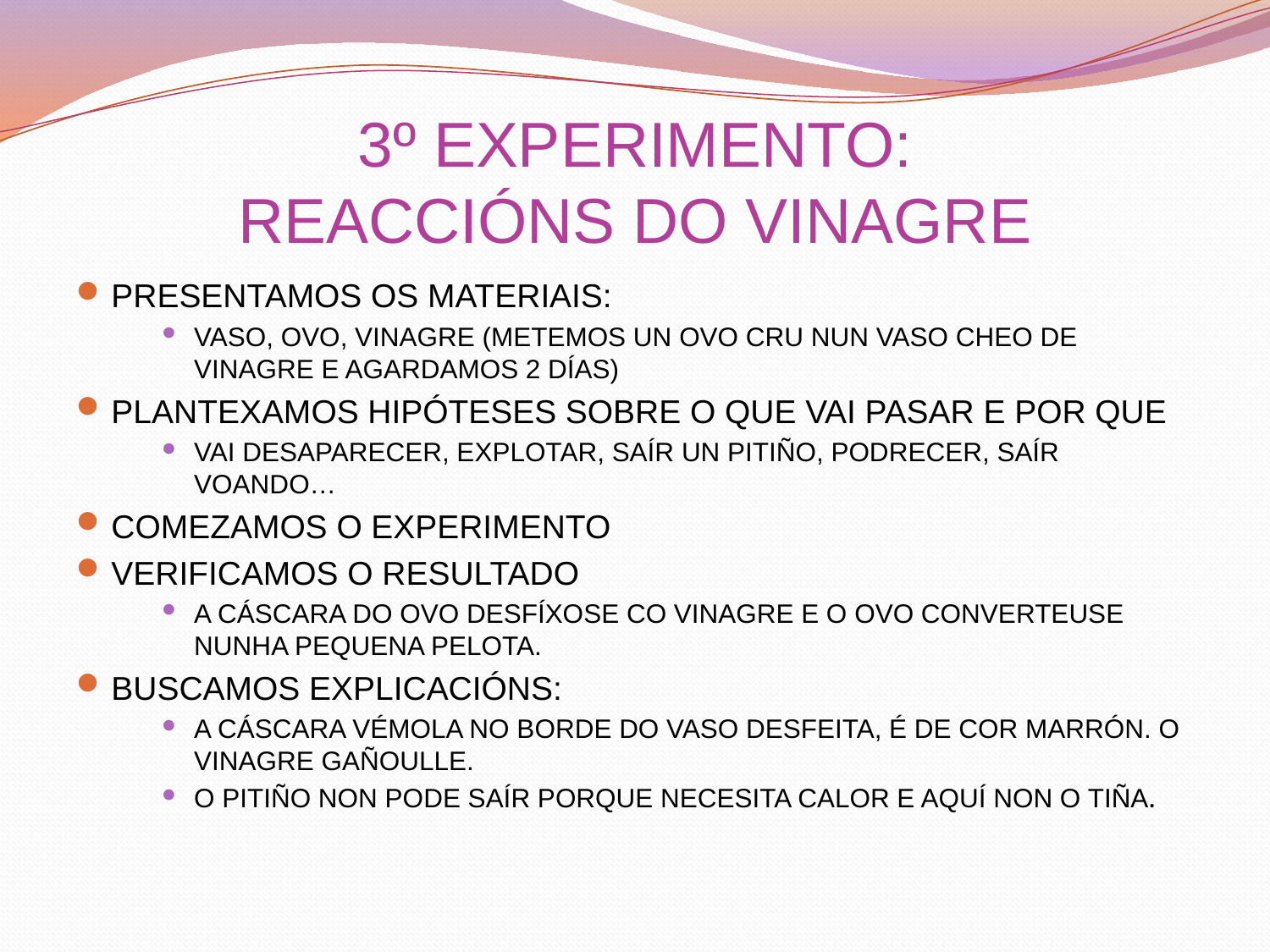

# 3º EXPERIMENTO: REACCIÓNS DO VINAGRE
PRESENTAMOS OS MATERIAIS:
VASO, OVO, VINAGRE (METEMOS UN OVO CRU NUN VASO CHEO DE VINAGRE E AGARDAMOS 2 DÍAS)
PLANTEXAMOS HIPÓTESES SOBRE O QUE VAI PASAR E POR QUE
VAI DESAPARECER, EXPLOTAR, SAÍR UN PITIÑO, PODRECER, SAÍR VOANDO…
COMEZAMOS O EXPERIMENTO
VERIFICAMOS O RESULTADO
A CÁSCARA DO OVO DESFÍXOSE CO VINAGRE E O OVO CONVERTEUSE NUNHA PEQUENA PELOTA.
BUSCAMOS EXPLICACIÓNS:
A CÁSCARA VÉMOLA NO BORDE DO VASO DESFEITA, É DE COR MARRÓN. O VINAGRE GAÑOULLE.
O PITIÑO NON PODE SAÍR PORQUE NECESITA CALOR E AQUÍ NON O TIÑA.